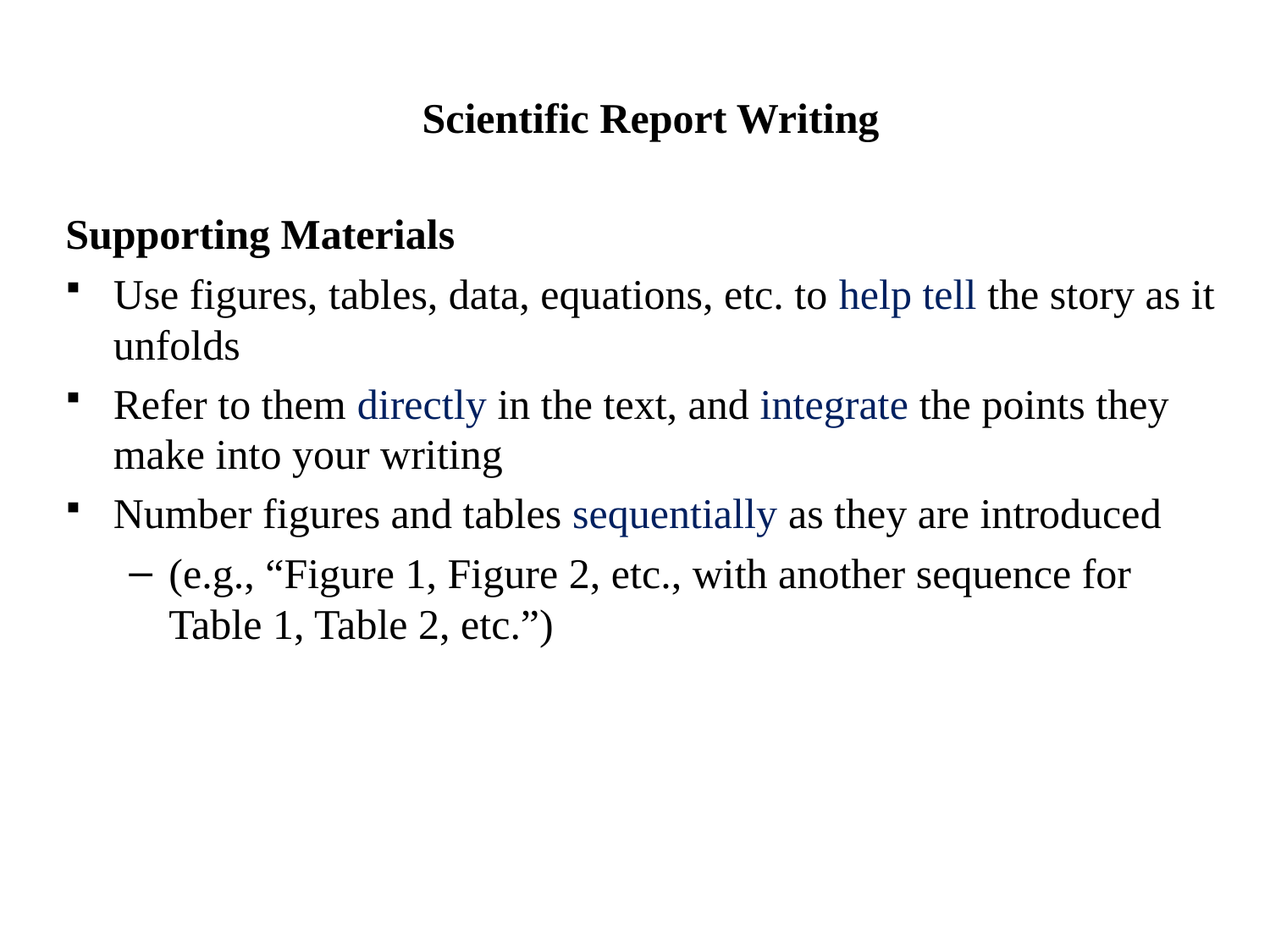

# Scientific Report Writing
Supporting Materials
Use figures, tables, data, equations, etc. to help tell the story as it unfolds
Refer to them directly in the text, and integrate the points they make into your writing
Number figures and tables sequentially as they are introduced
(e.g., “Figure 1, Figure 2, etc., with another sequence for Table 1, Table 2, etc.”)